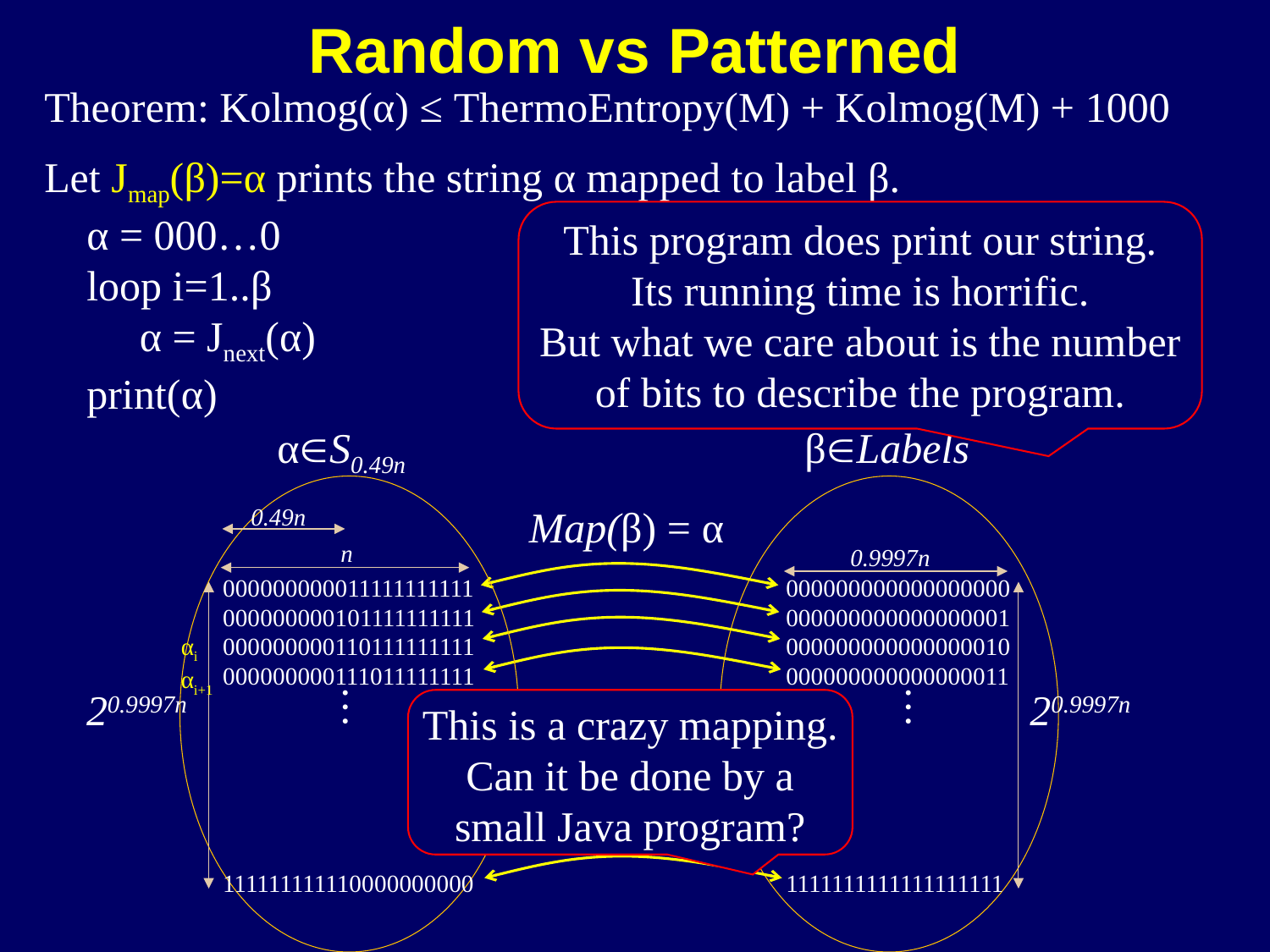

Random vs Patterned
Theorem: Kolmog(α) ≤ ThermoEntropy(M) + Kolmog(M) + 1000

Let Jmap(β)=α prints the string α mapped to label β.
    α = 000…0
    loop i=1..β
         α = Jnext(α)
    print(α)

This program does print our string.
Its running time is horrific.
But what we care about is the number of bits to describe the program.
α∈S0.49n
0.49n

n
000000000011111111111
000000000101111111111
000000000110111111111
000000000111011111111

111111111110000000000
20.9997n
…
β∈Labels

0.9997n
000000000000000000
000000000000000001
000000000000000010
000000000000000011

1111111111111111111
20.9997n
…
Map(β) = α

αi
αi+1
This is a crazy mapping.
Can it be done by a small Java program?